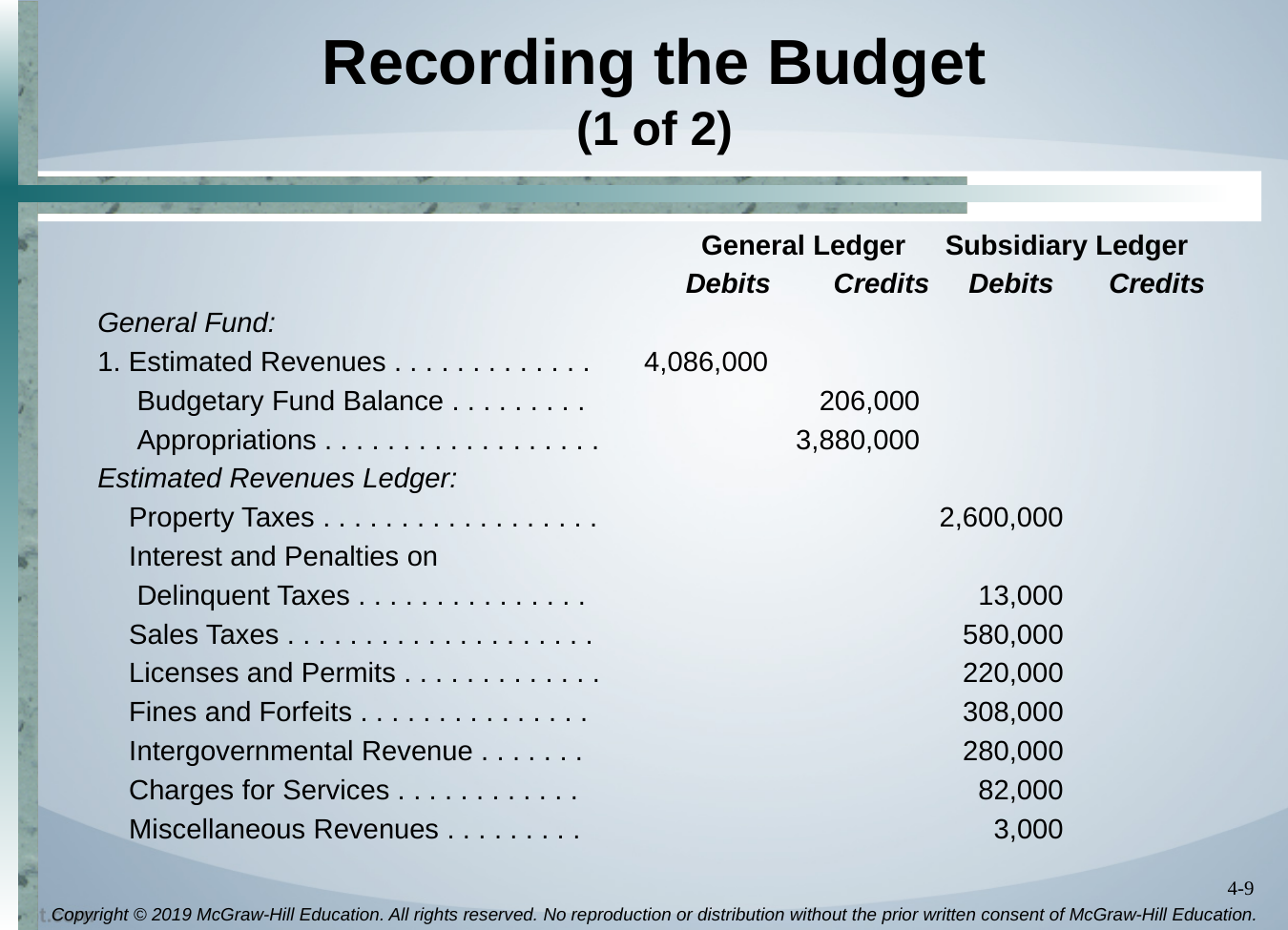

# Recording the Budget (1 of 2)
			 	    General Ledger     Subsidiary Ledger
				  Debits        Credits     Debits       Credits
General Fund:
1. Estimated Revenues . . . . . . . . . . . . . 	4,086,000
     Budgetary Fund Balance . . . . . . . . .	206,000
     Appropriations . . . . . . . . . . . . . . . . . .	3,880,000
Estimated Revenues Ledger:
    Property Taxes . . . . . . . . . . . . . . . . . .	2,600,000
    Interest and Penalties on
     Delinquent Taxes . . . . . . . . . . . . . . .	13,000
    Sales Taxes . . . . . . . . . . . . . . . . . . . .	580,000
    Licenses and Permits . . . . . . . . . . . . .	220,000
    Fines and Forfeits . . . . . . . . . . . . . . .	308,000
    Intergovernmental Revenue . . . . . . . 	280,000
    Charges for Services . . . . . . . . . . . .	82,000
    Miscellaneous Revenues . . . . . . . . .	3,000